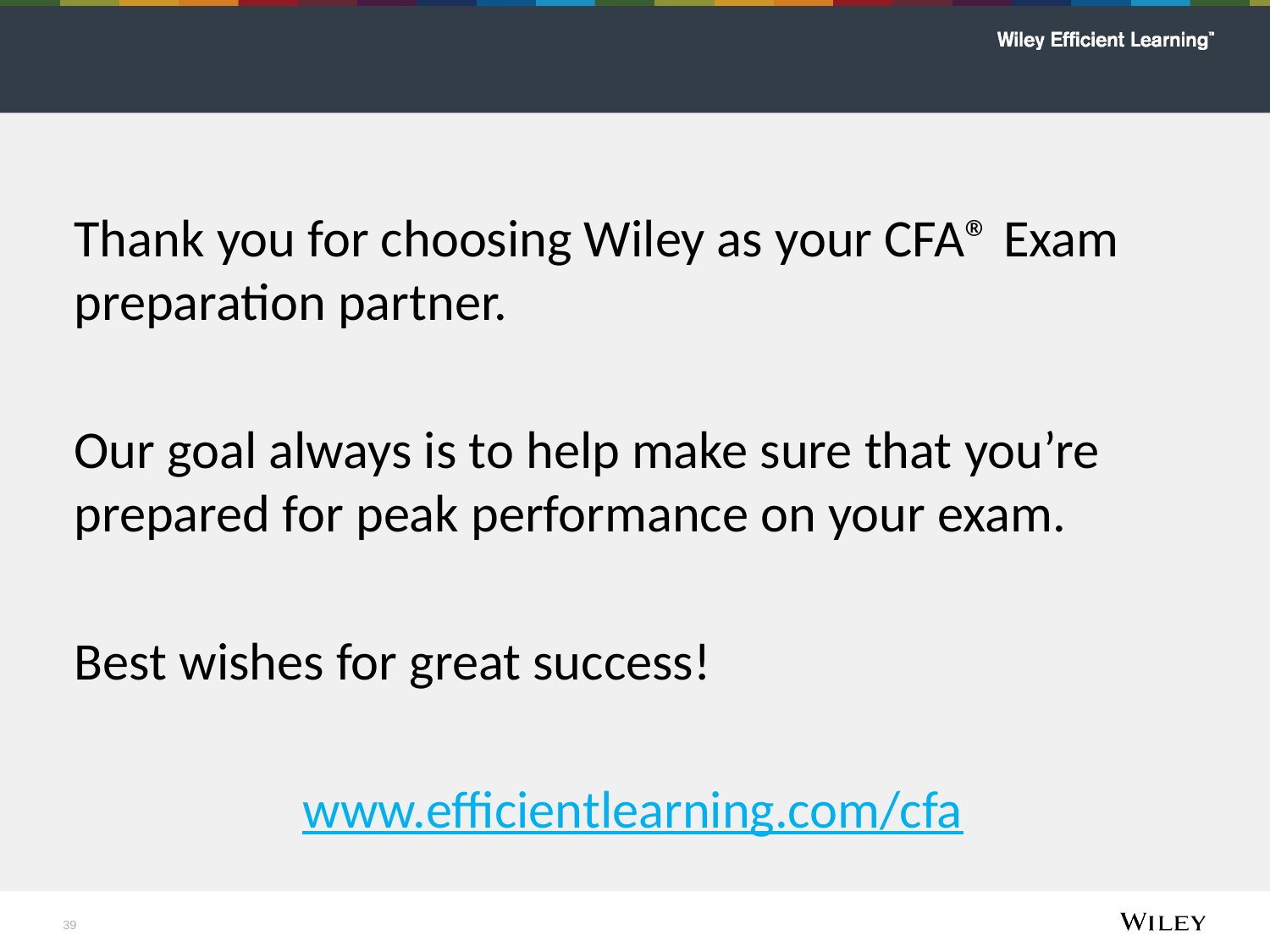

Thank you for choosing Wiley as your CFA® Exam preparation partner.

Our goal always is to help make sure that you’re prepared for peak performance on your exam.

Best wishes for great success!

www.efficientlearning.com/cfa
39